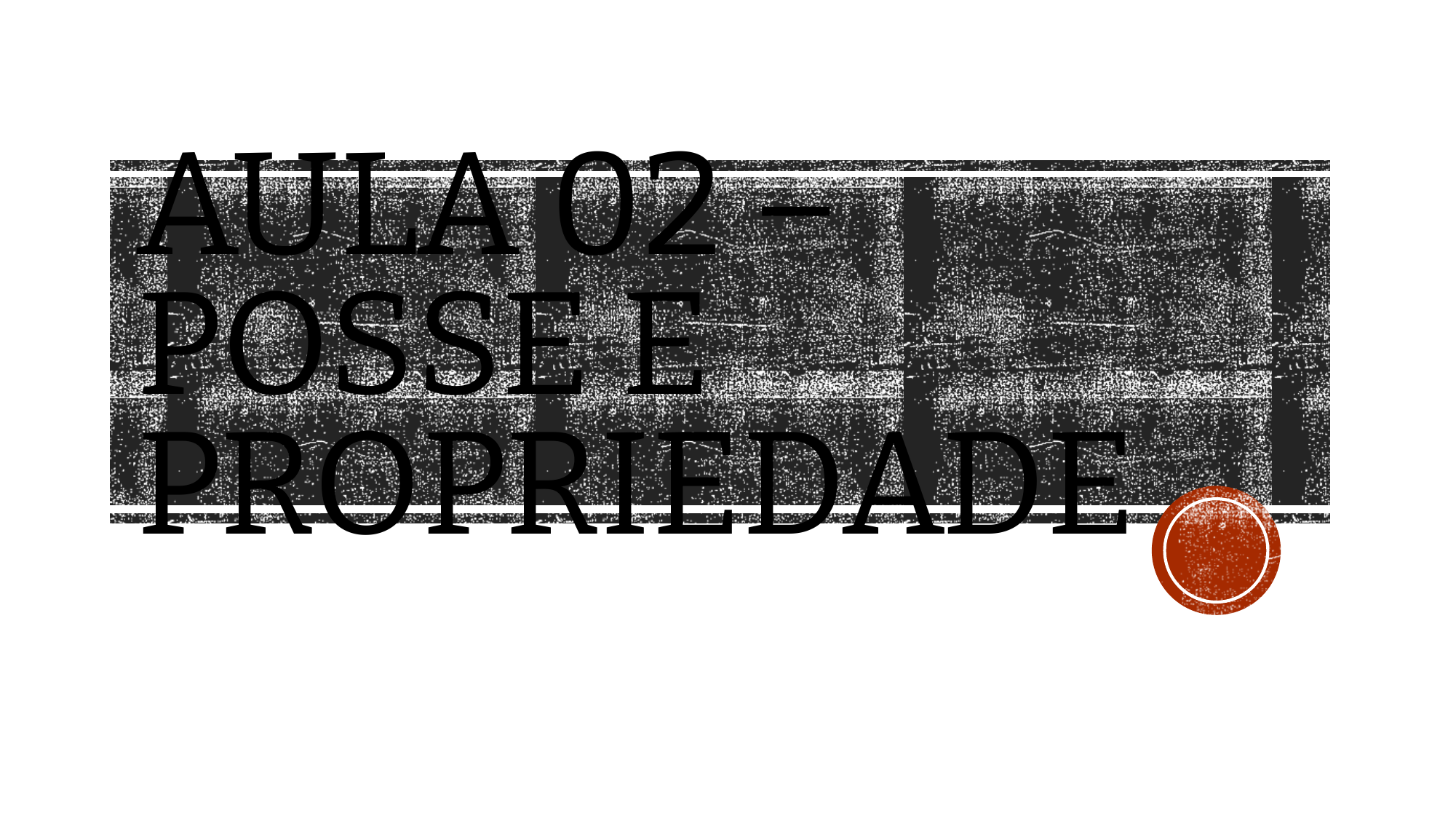

# Aula 02 – posse e propriedade